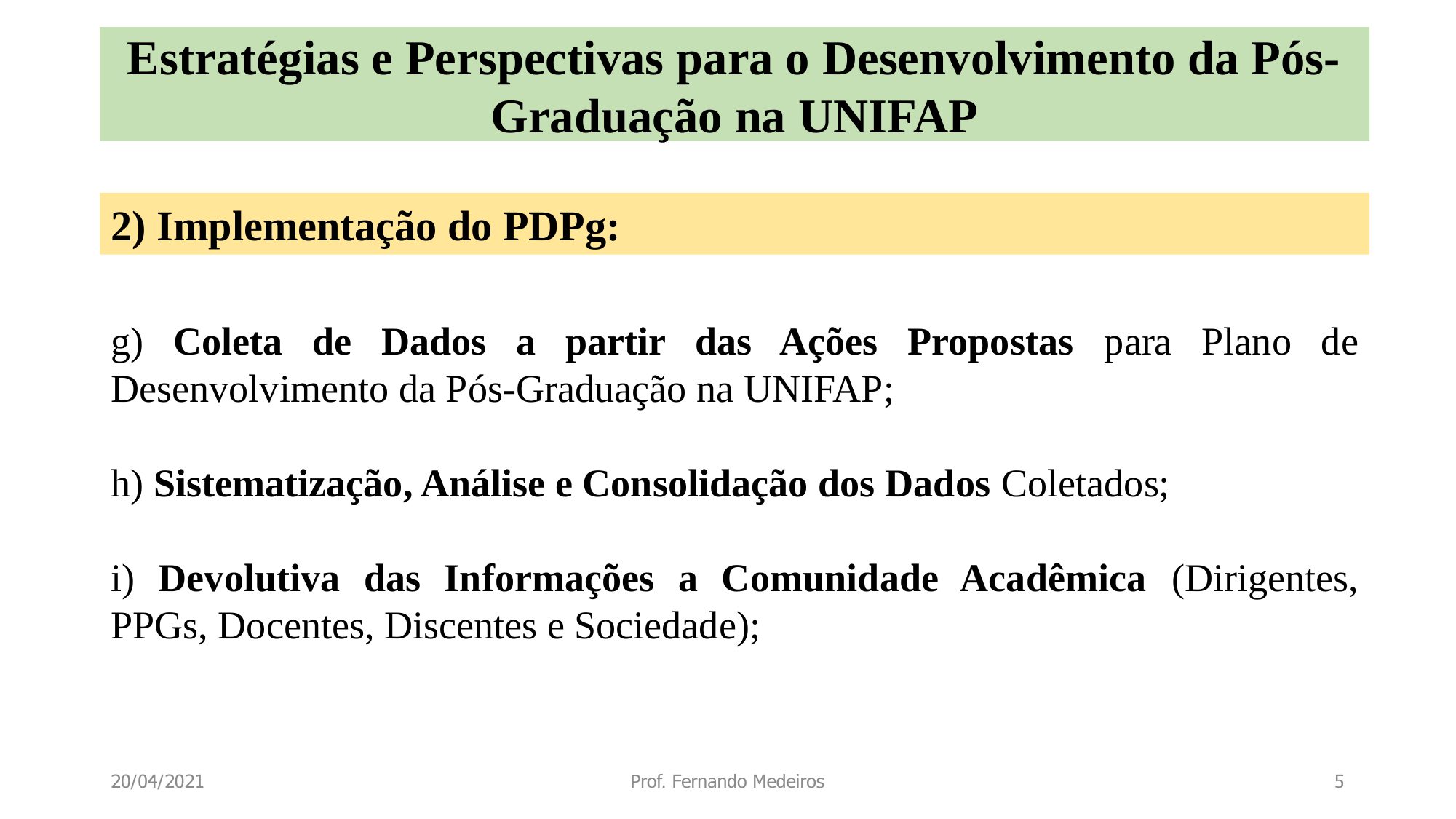

Estratégias e Perspectivas para o Desenvolvimento da Pós-Graduação na UNIFAP
2) Implementação do PDPg:
g) Coleta de Dados a partir das Ações Propostas para Plano de Desenvolvimento da Pós-Graduação na UNIFAP;

h) Sistematização, Análise e Consolidação dos Dados Coletados;

i) Devolutiva das Informações a Comunidade Acadêmica (Dirigentes, PPGs, Docentes, Discentes e Sociedade);
20/04/2021
Prof. Fernando Medeiros
5